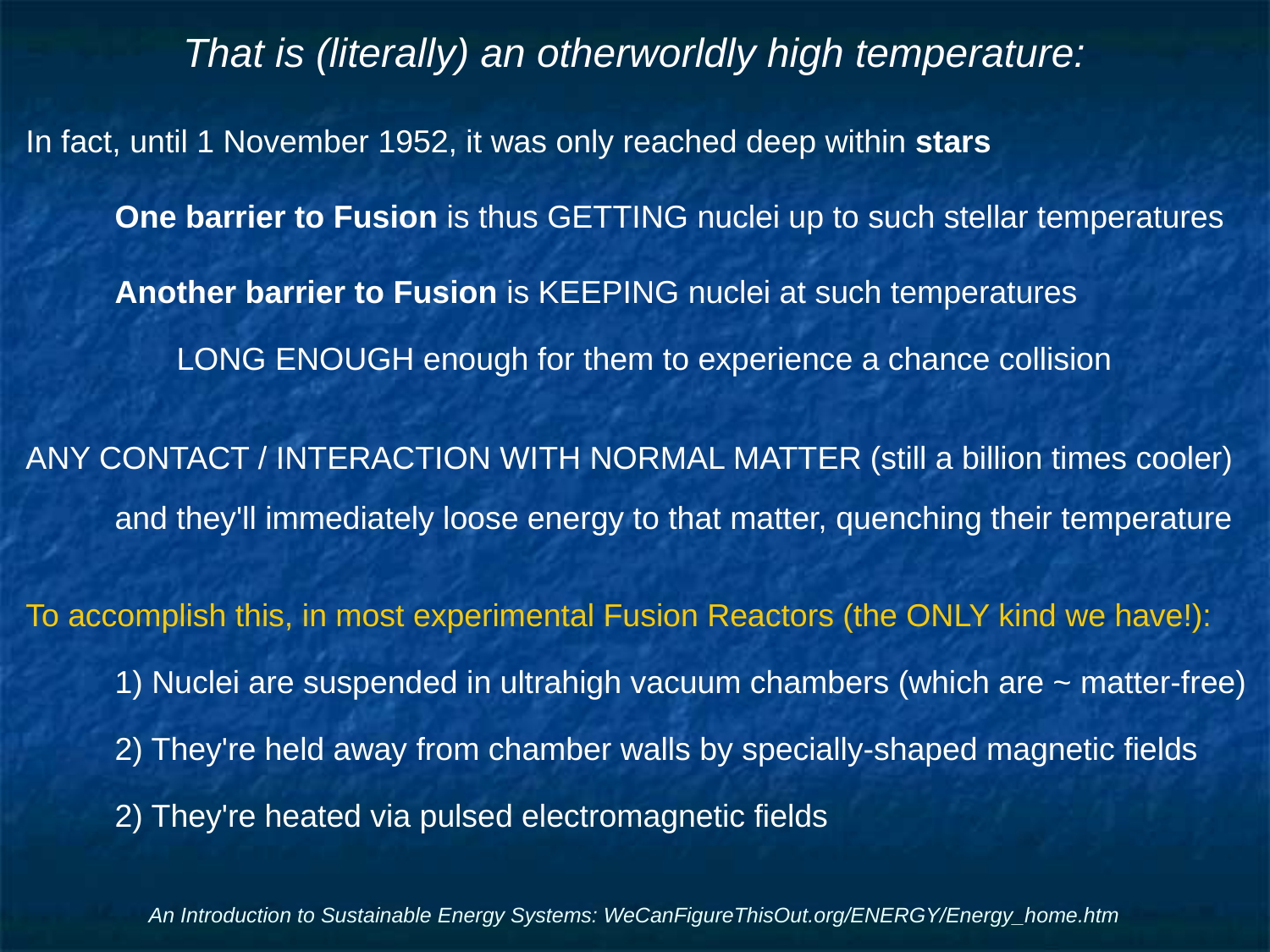

# That is (literally) an otherworldly high temperature:
In fact, until 1 November 1952, it was only reached deep within stars

One barrier to Fusion is thus GETTING nuclei up to such stellar temperatures

Another barrier to Fusion is KEEPING nuclei at such temperatures

LONG ENOUGH enough for them to experience a chance collision

ANY CONTACT / INTERACTION WITH NORMAL MATTER (still a billion times cooler)

and they'll immediately loose energy to that matter, quenching their temperature

To accomplish this, in most experimental Fusion Reactors (the ONLY kind we have!):

1) Nuclei are suspended in ultrahigh vacuum chambers (which are ~ matter-free)

2) They're held away from chamber walls by specially-shaped magnetic fields

2) They're heated via pulsed electromagnetic fields
An Introduction to Sustainable Energy Systems: WeCanFigureThisOut.org/ENERGY/Energy_home.htm